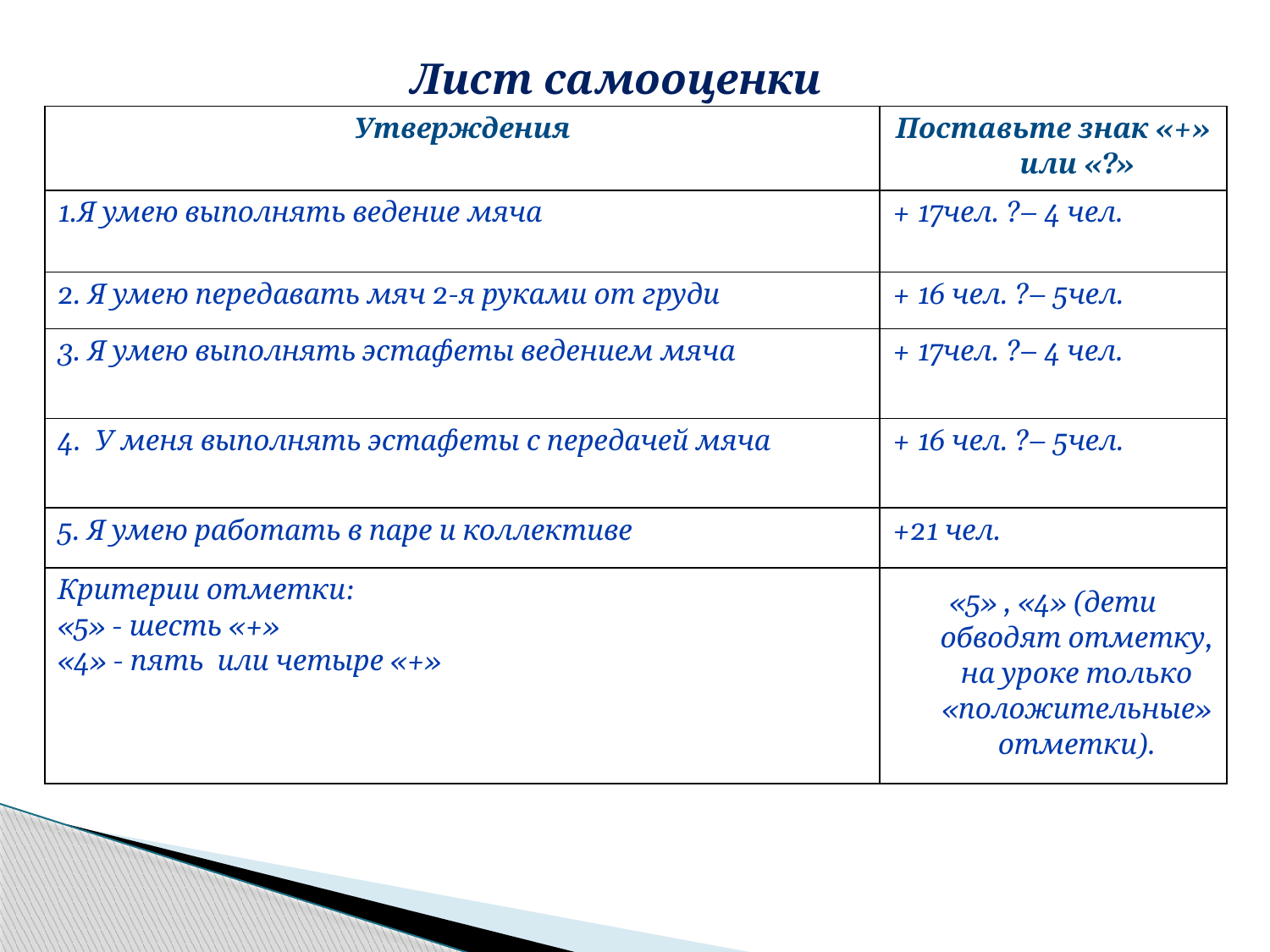

# Лист самооценки
| Утверждения | Поставьте знак «+» или «?» |
| --- | --- |
| 1.Я умею выполнять ведение мяча | + 17чел. ?– 4 чел. |
| 2. Я умею передавать мяч 2-я руками от груди | + 16 чел. ?– 5чел. |
| 3. Я умею выполнять эстафеты ведением мяча | + 17чел. ?– 4 чел. |
| 4. У меня выполнять эстафеты с передачей мяча | + 16 чел. ?– 5чел. |
| 5. Я умею работать в паре и коллективе | +21 чел. |
| Критерии отметки: «5» - шесть «+» «4» - пять или четыре «+» | «5» , «4» (дети обводят отметку, на уроке только «положительные» отметки). |